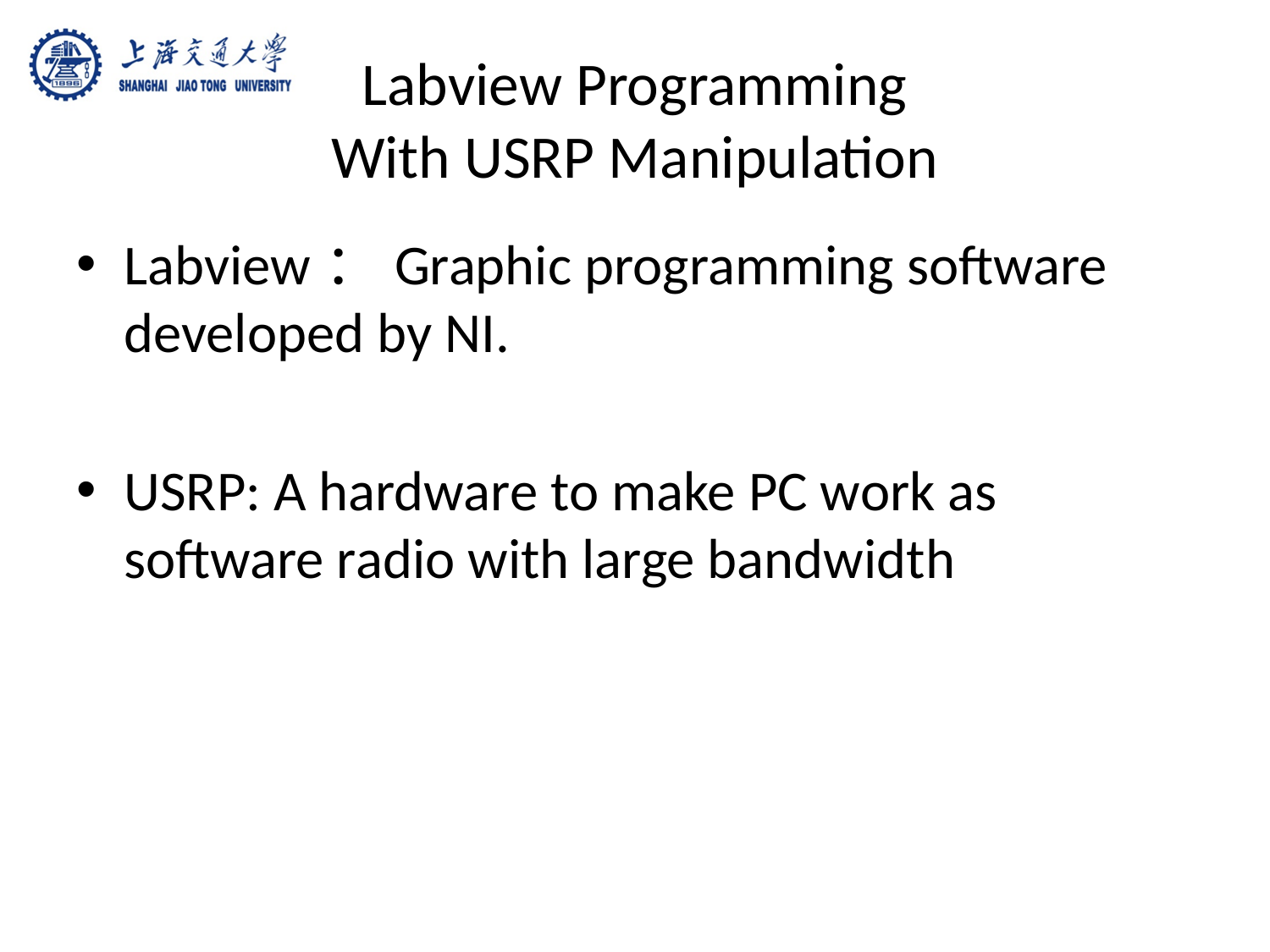

# Labview Programming With USRP Manipulation
Labview：Graphic programming software developed by NI.

USRP: A hardware to make PC work as software radio with large bandwidth